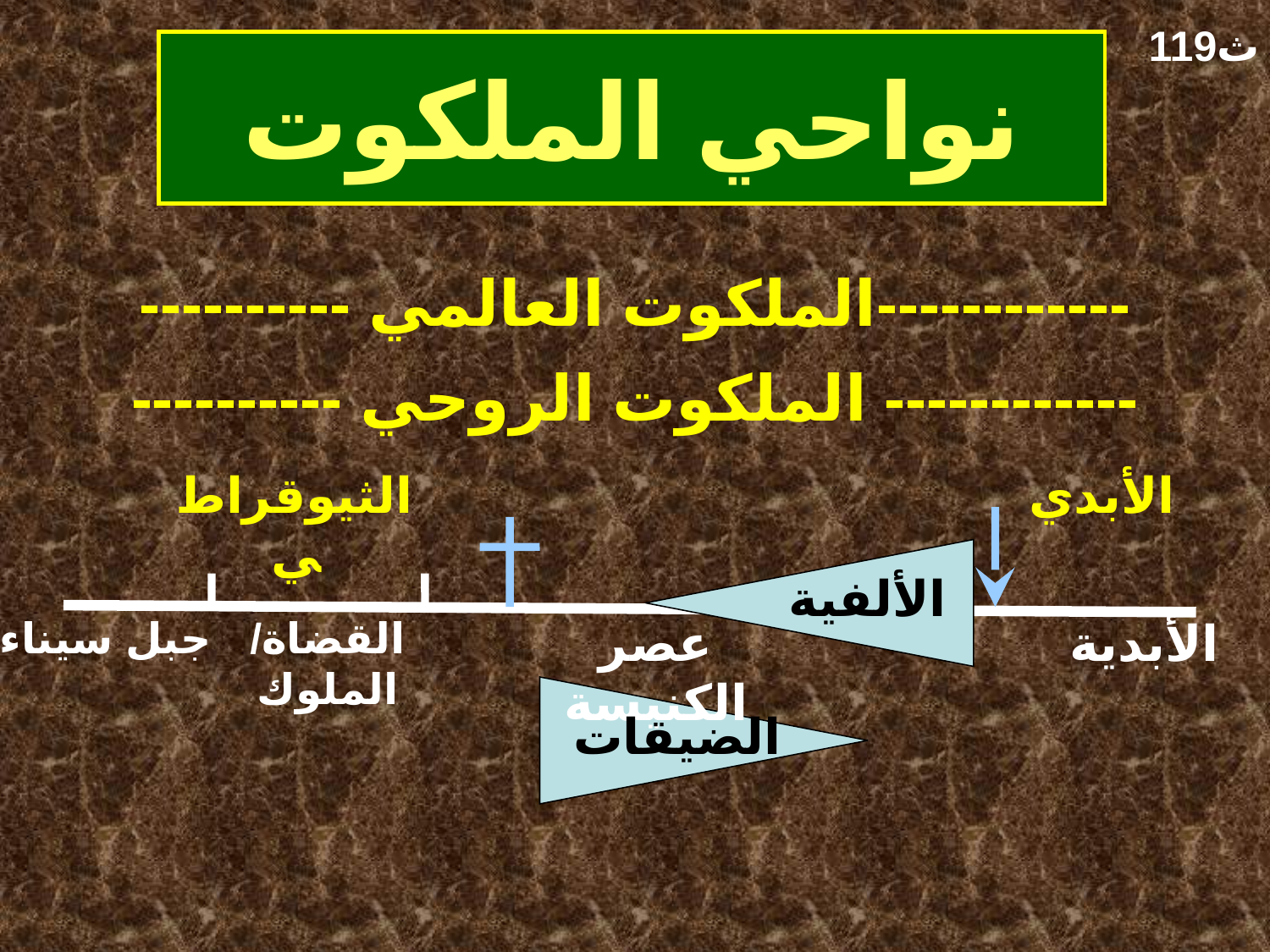

119ث
# نواحي الملكوت
---------- الملكوت العالمي------------
---------- الملكوت الروحي ------------

الثيوقراطي
الأبدي

الألفية

جبل سيناء

القضاة/الملوك
عصر الكنيسة
الأبدية
الضيقات